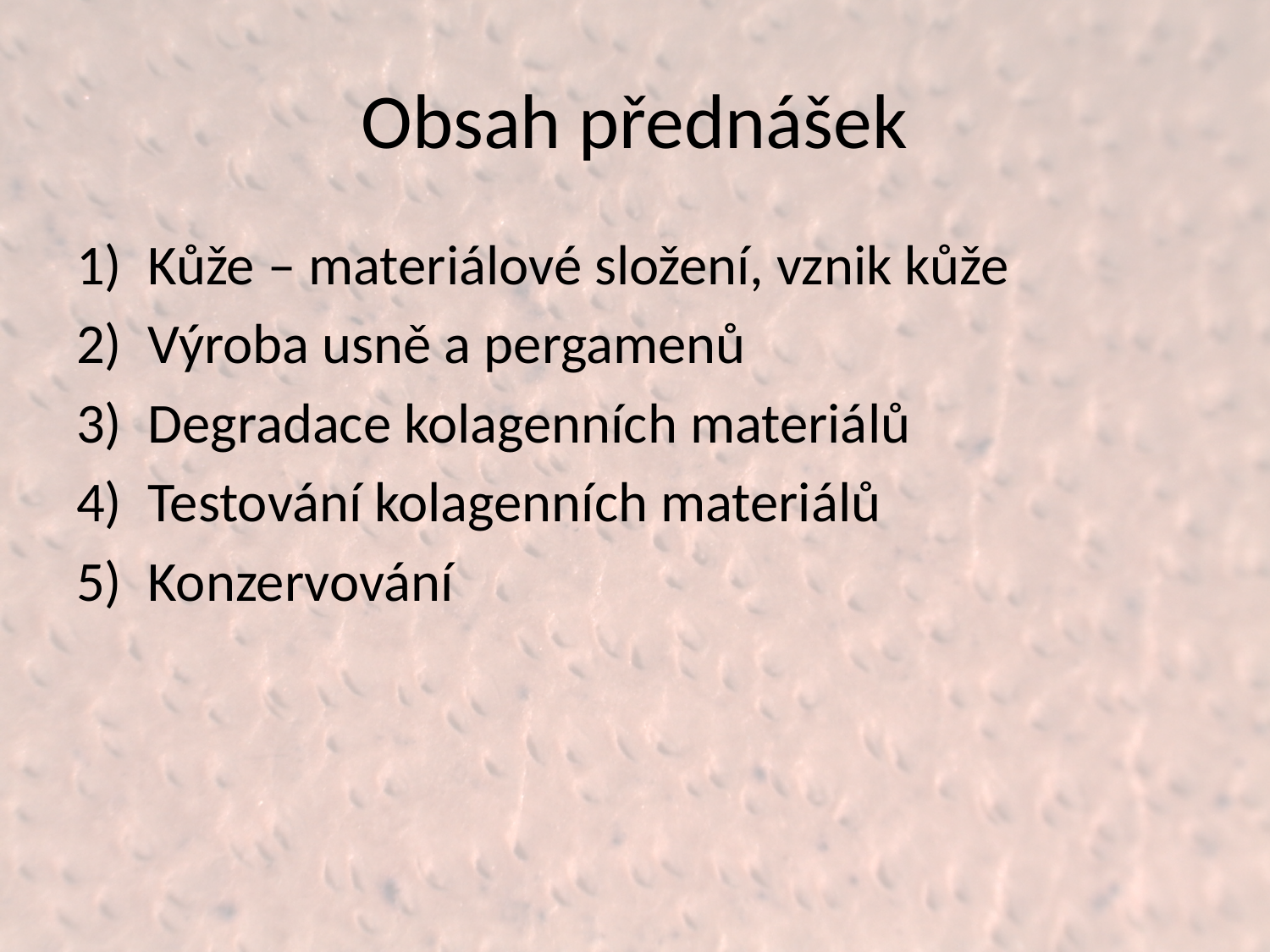

# Obsah přednášek
Kůže – materiálové složení, vznik kůže
Výroba usně a pergamenů
Degradace kolagenních materiálů
Testování kolagenních materiálů
Konzervování